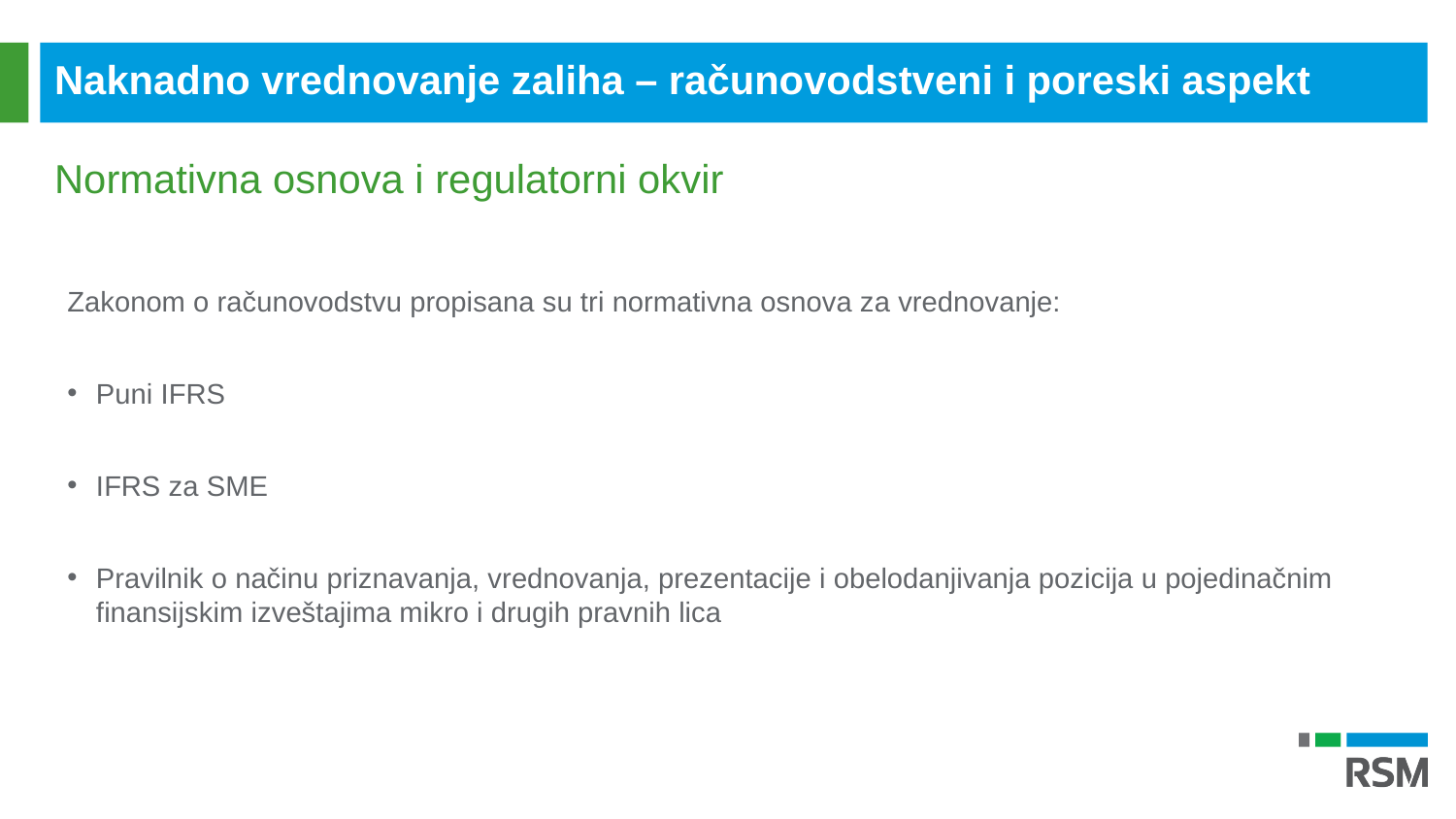

Naknadno vrednovanje zaliha – računovodstveni i poreski aspekt
Normativna osnova i regulatorni okvir

Zakonom o računovodstvu propisana su tri normativna osnova za vrednovanje:

Puni IFRS

IFRS za SME

Pravilnik o načinu priznavanja, vrednovanja, prezentacije i obelodanjivanja pozicija u pojedinačnim finansijskim izveštajima mikro i drugih pravnih lica